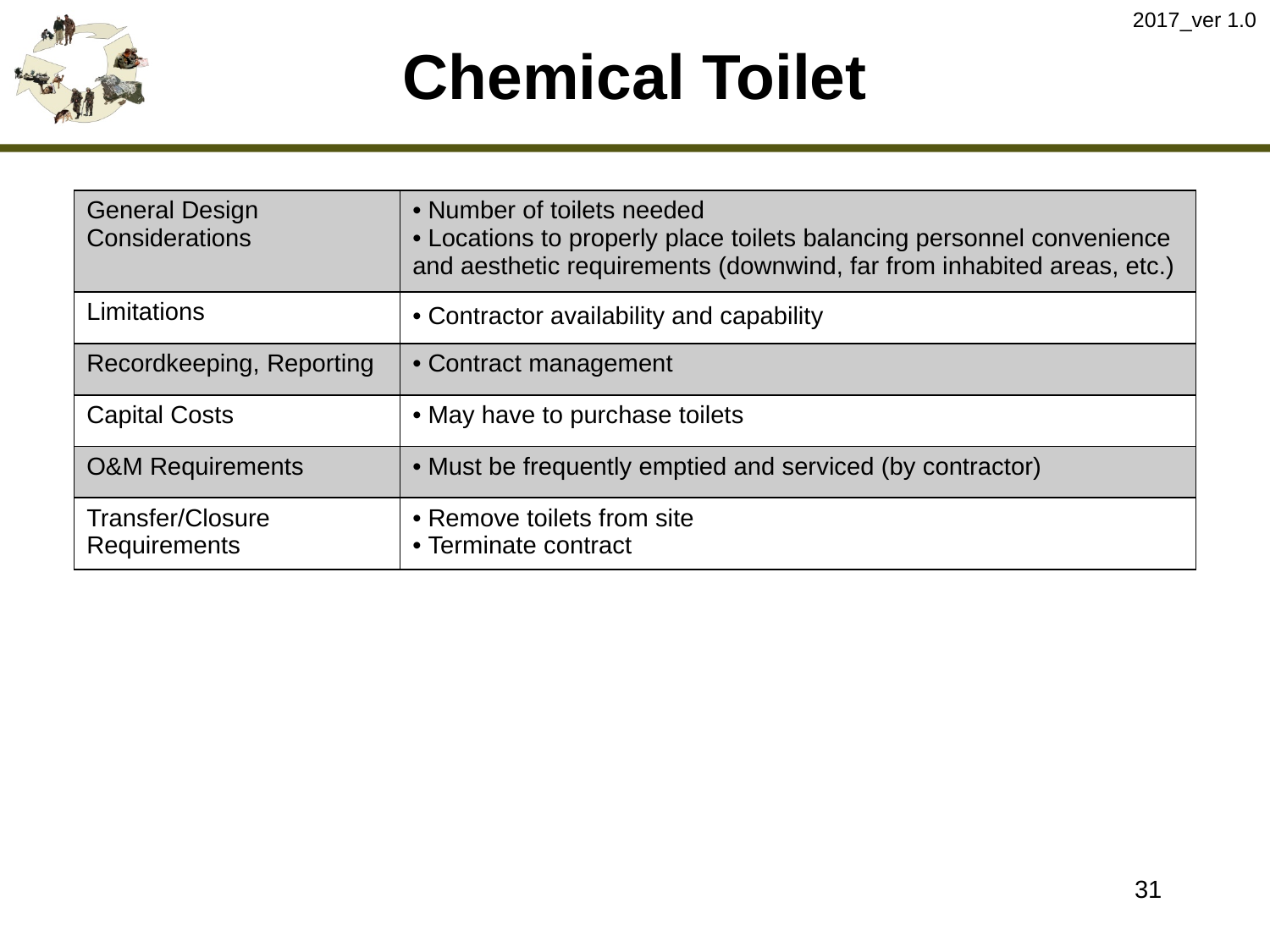

2017_ver 1.0
# Chemical Toilet
| General Design Considerations | Number of toilets needed Locations to properly place toilets balancing personnel convenience and aesthetic requirements (downwind, far from inhabited areas, etc.) |
| --- | --- |
| Limitations | Contractor availability and capability |
| Recordkeeping, Reporting | Contract management |
| Capital Costs | May have to purchase toilets |
| O&M Requirements | Must be frequently emptied and serviced (by contractor) |
| Transfer/Closure Requirements | Remove toilets from site Terminate contract |
31